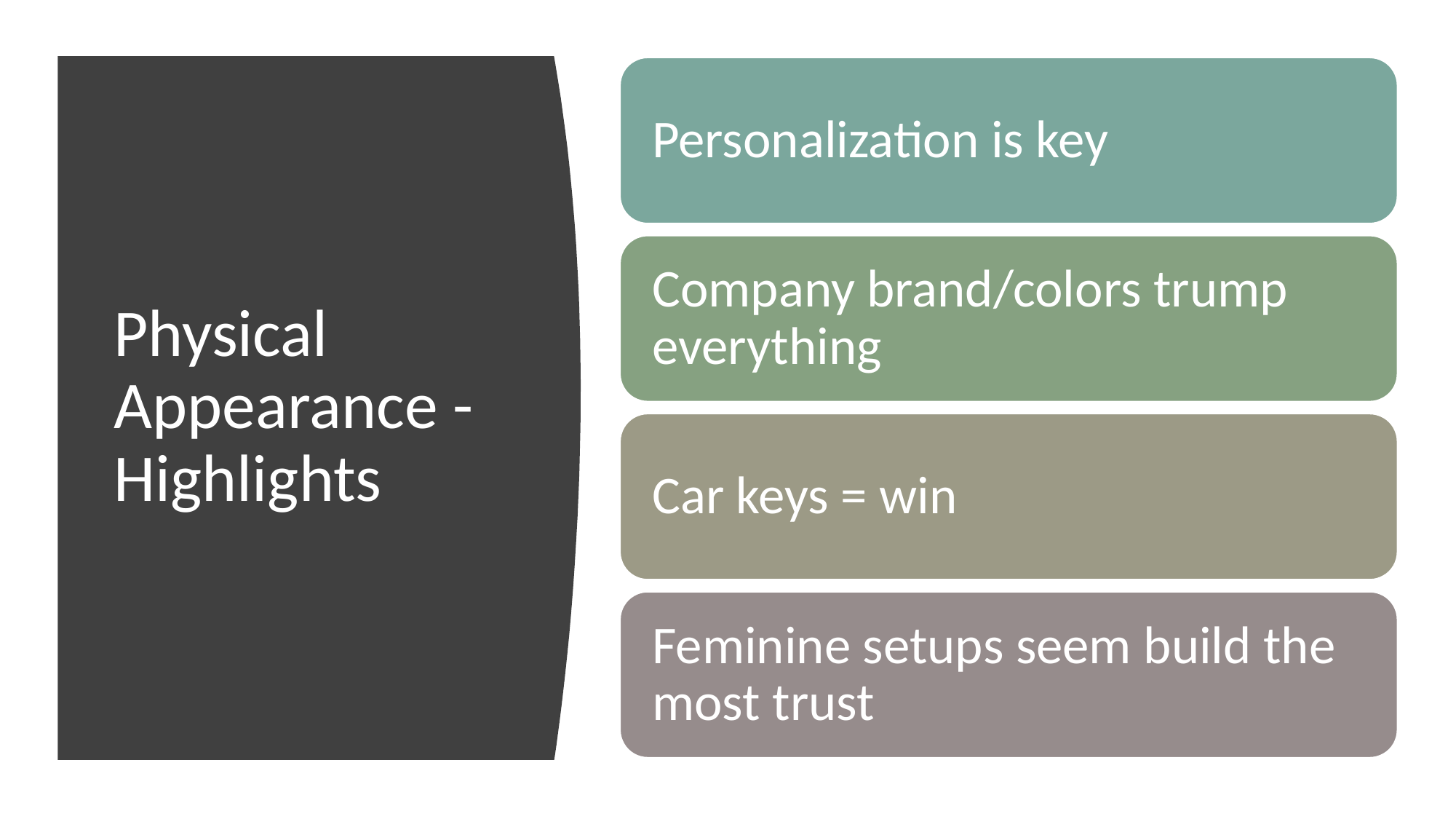

Personalization is key
Company brand/colors trump everything
Car keys = win
Feminine setups seem build the most trust

# Physical Appearance - Highlights